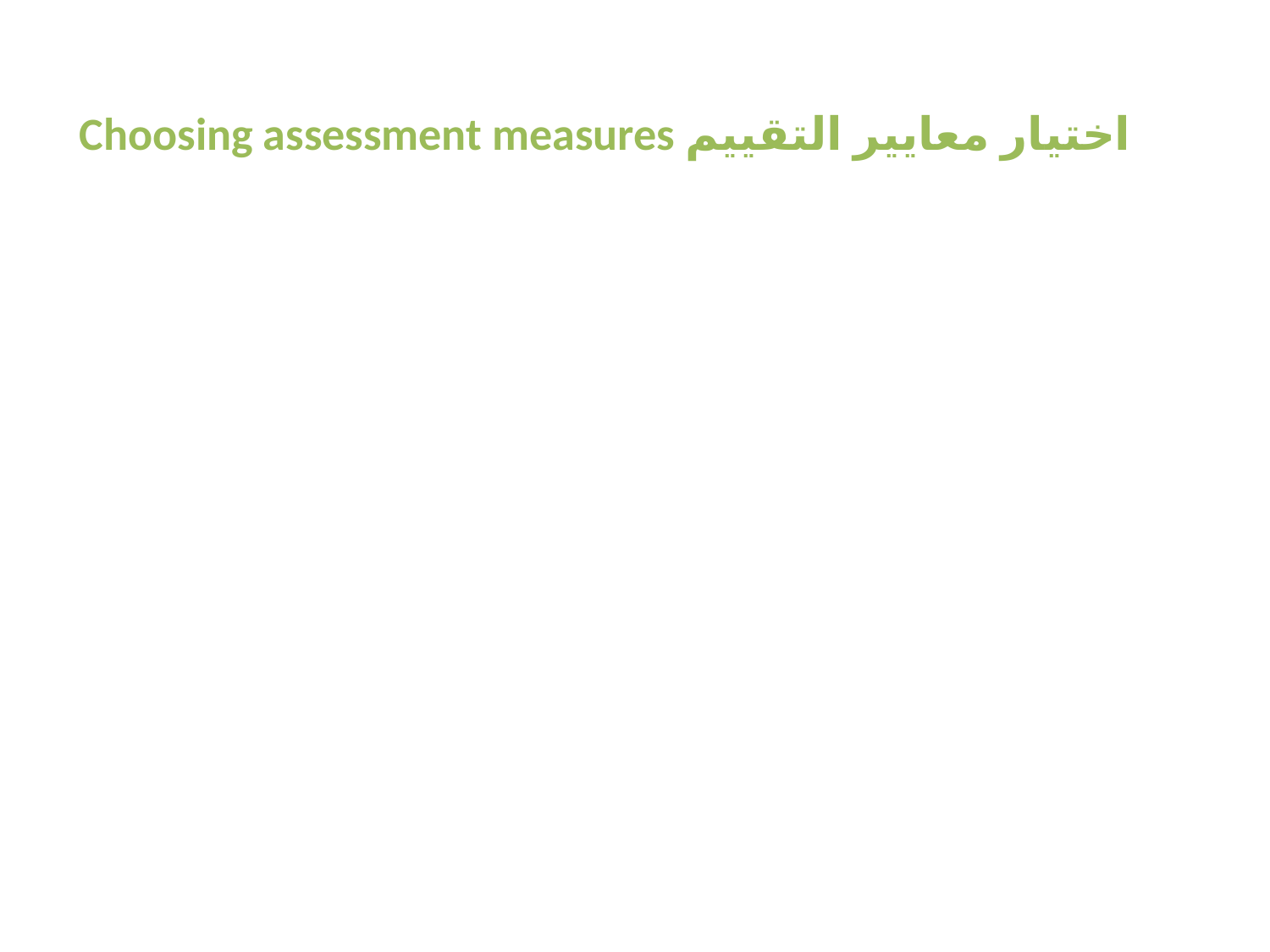

# Choosing assessment measures اختيار معايير التقييم